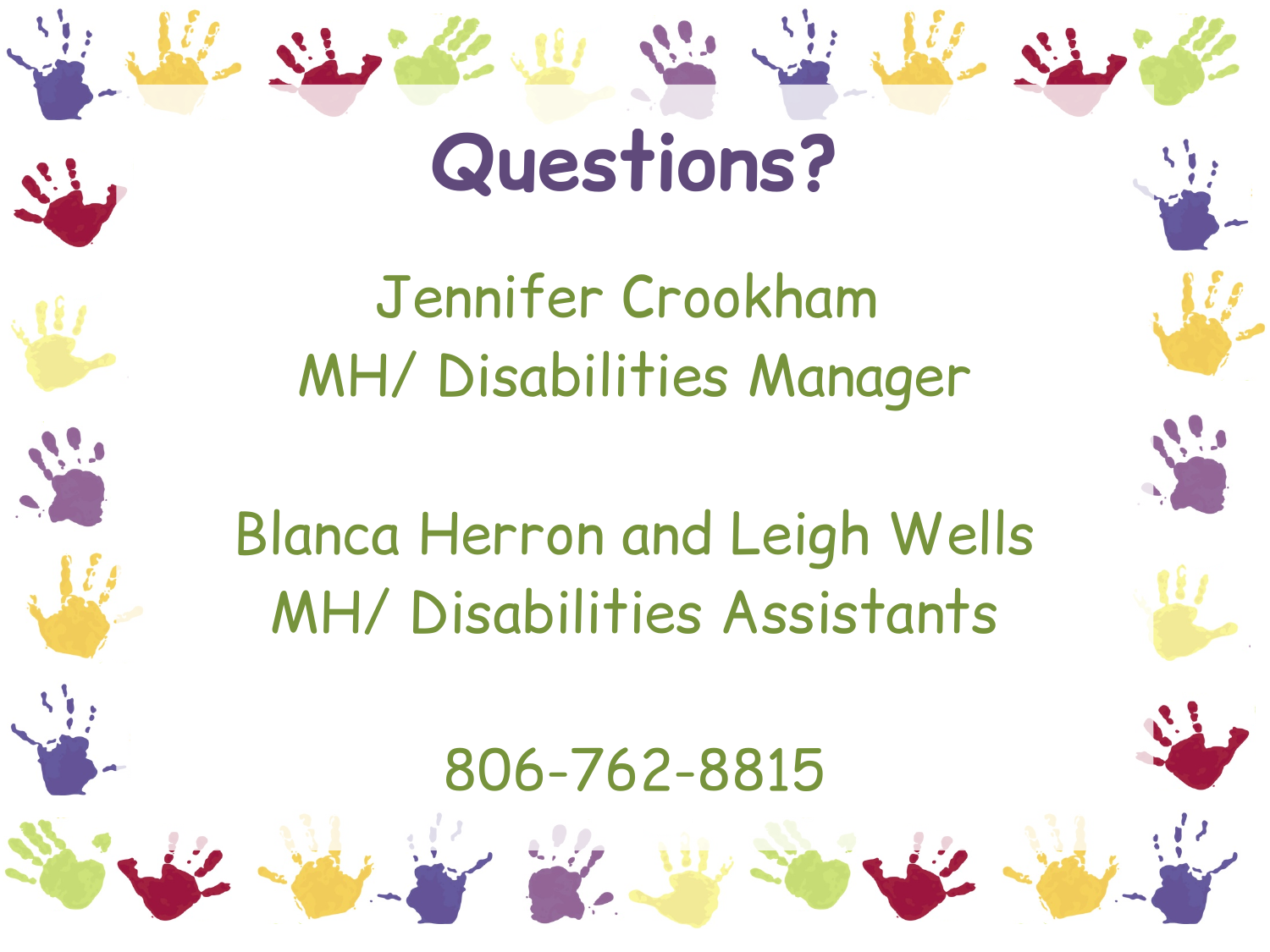

# Questions?
Jennifer Crookham
MH/ Disabilities Manager

Blanca Herron and Leigh Wells
MH/ Disabilities Assistants

806-762-8815